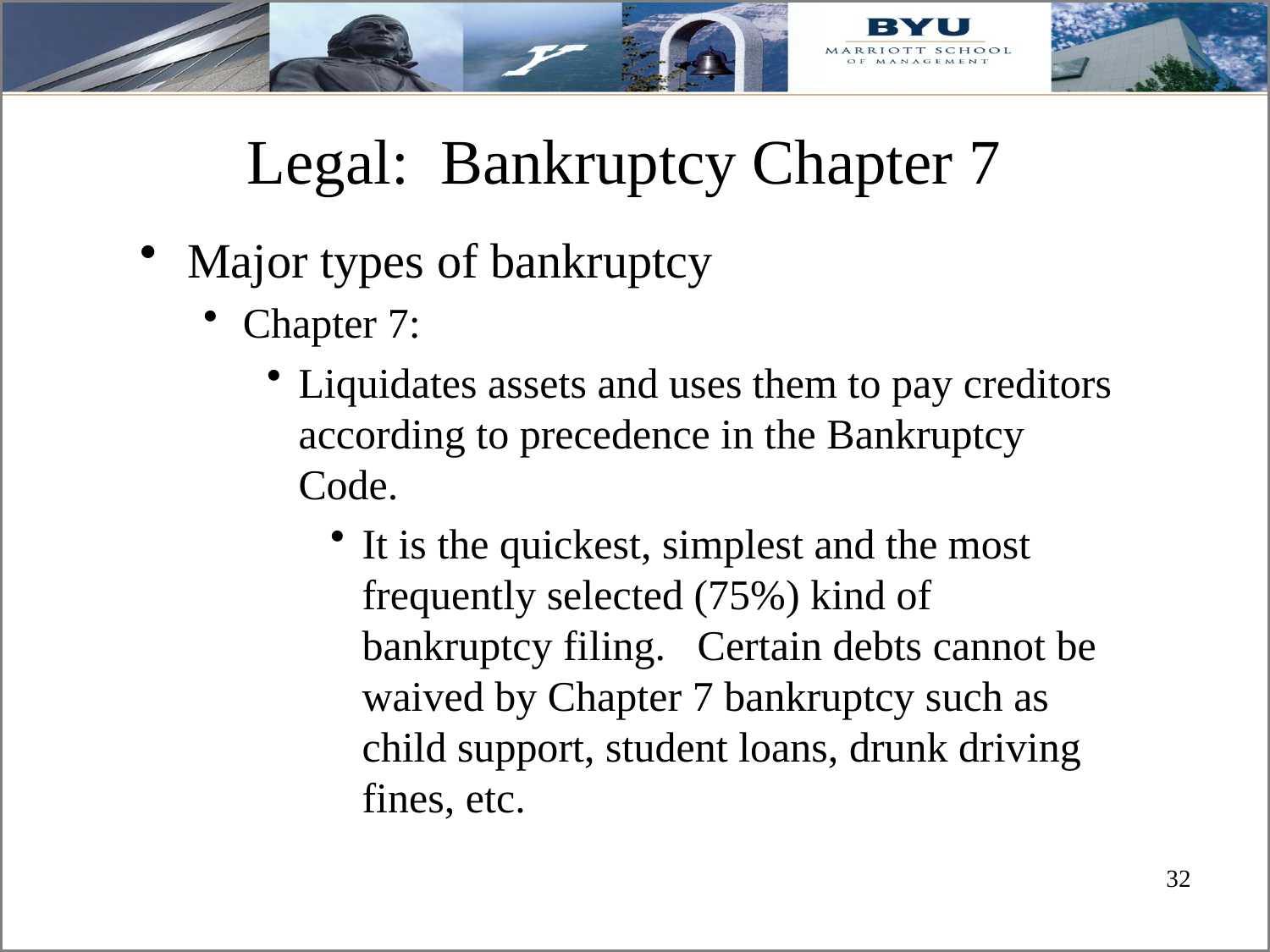

# Legal:  Bankruptcy Chapter 7
Major types of bankruptcy
Chapter 7:
Liquidates assets and uses them to pay creditors according to precedence in the Bankruptcy Code.
It is the quickest, simplest and the most frequently selected (75%) kind of bankruptcy filing.   Certain debts cannot be waived by Chapter 7 bankruptcy such as child support, student loans, drunk driving fines, etc.